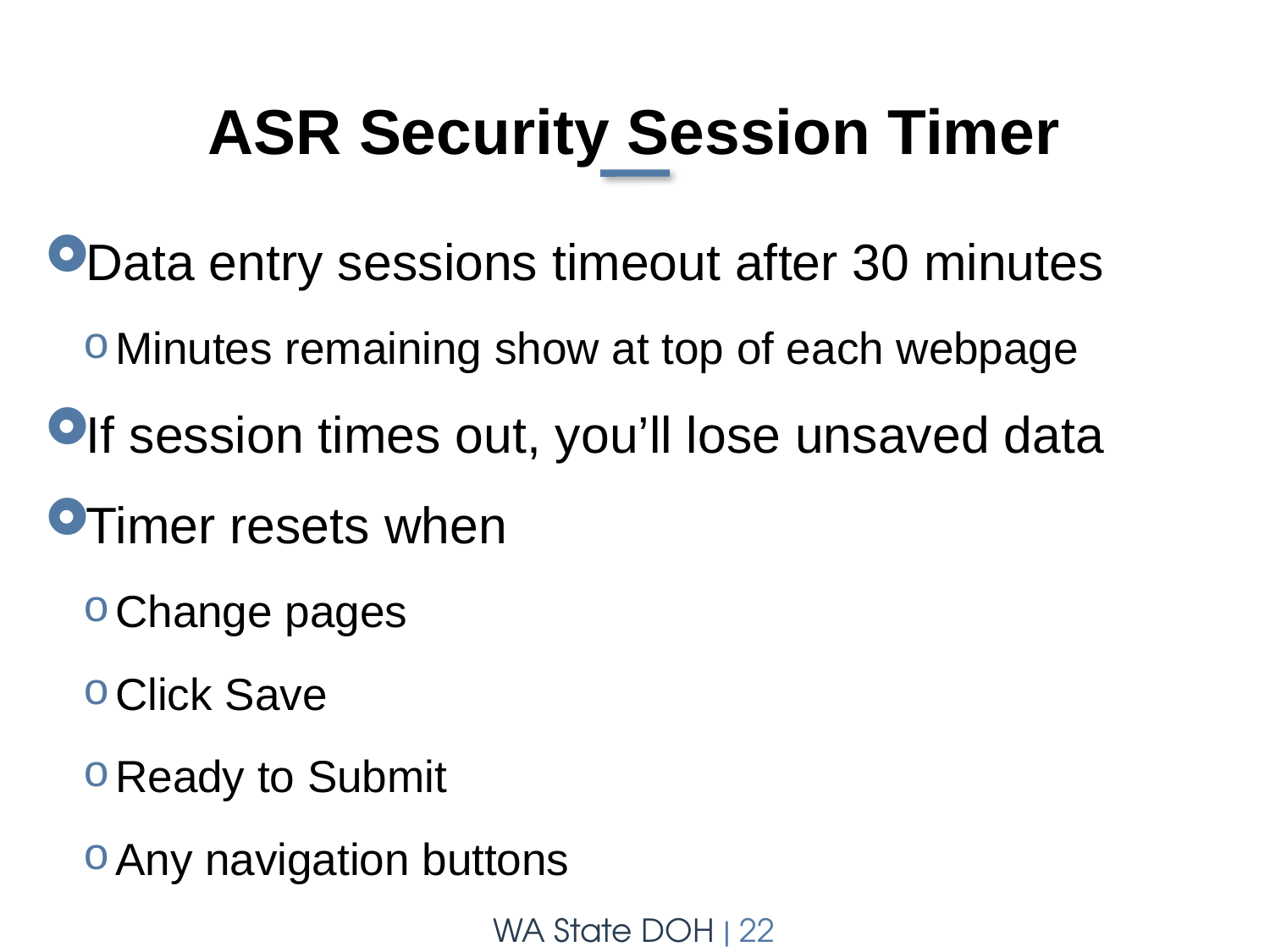

ASR Security Session Timer
Data entry sessions timeout after 30 minutes
Minutes remaining show at top of each webpage
If session times out, you’ll lose unsaved data
Timer resets when
Change pages
Click Save
Ready to Submit
Any navigation buttons